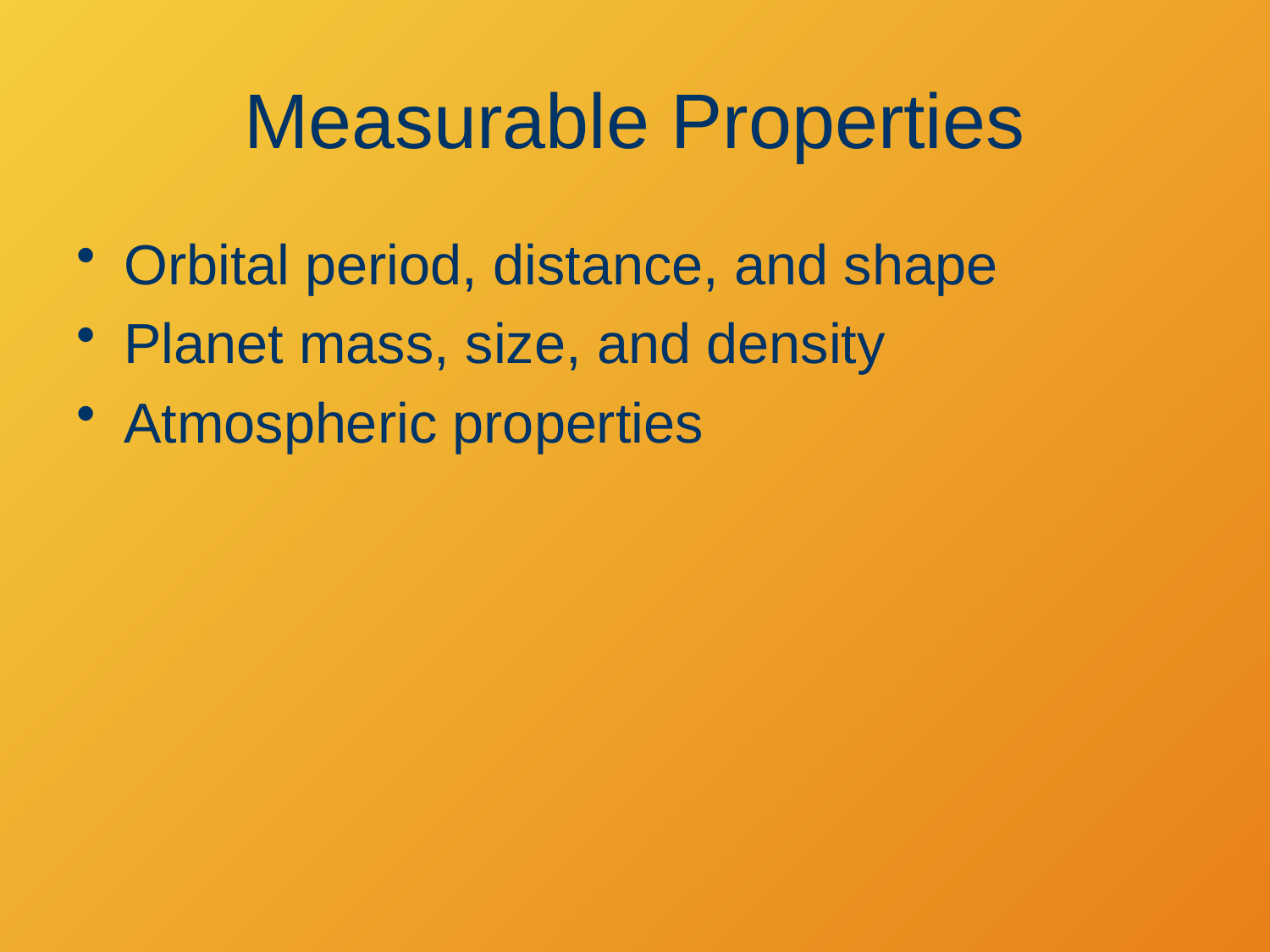

# Measurable Properties
Orbital period, distance, and shape
Planet mass, size, and density
Atmospheric properties